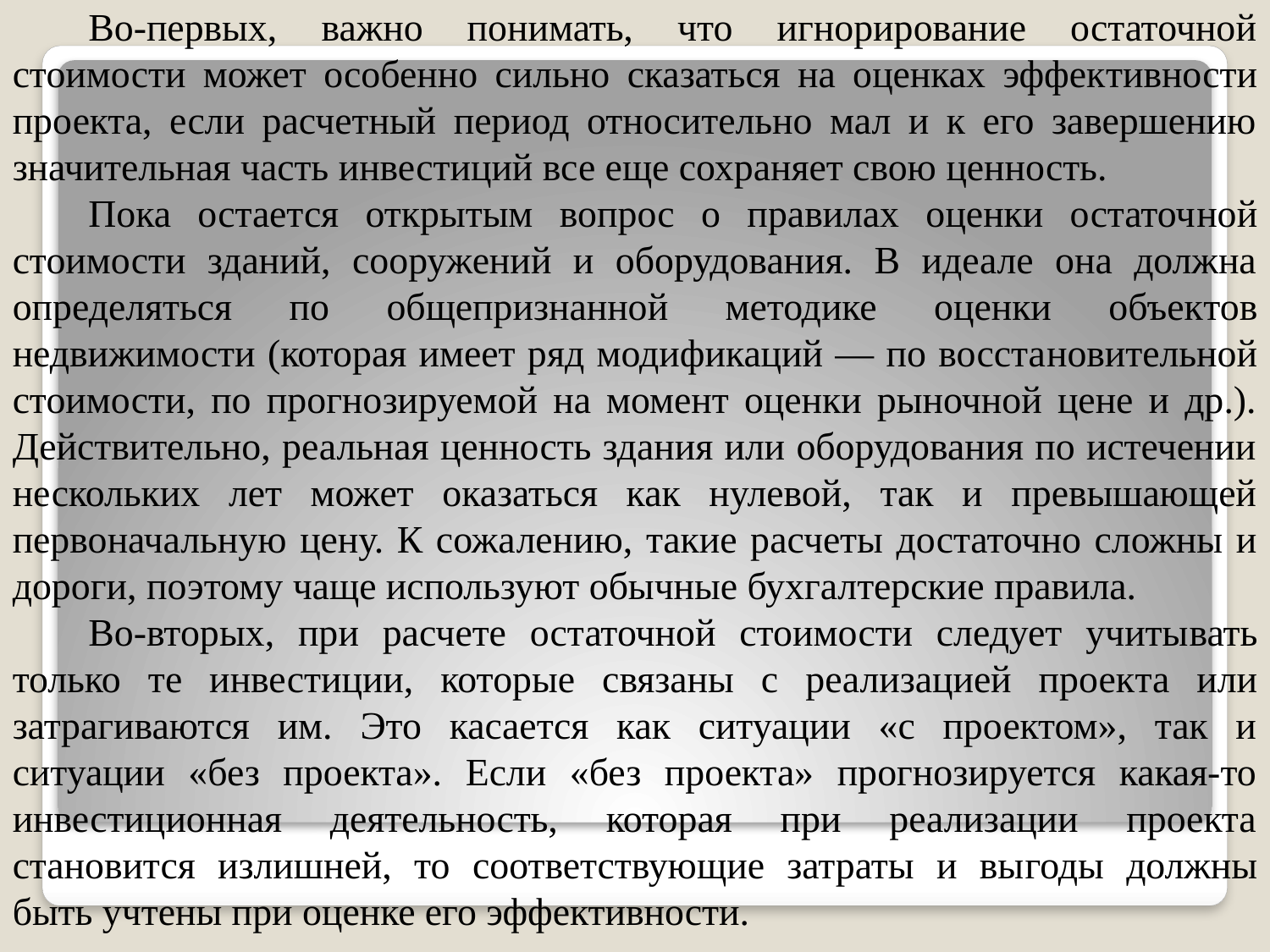

Во-первых, важно понимать, что игнорирование остаточной стоимости может особенно сильно сказаться на оценках эффек­тивности проекта, если расчетный период относительно мал и к его завершению значительная часть инвестиций все еще сохраняет свою ценность.
Пока остается открытым вопрос о правилах оценки остаточ­ной стоимости зданий, сооружений и оборудования. В идеале она должна определяться по общепризнанной методике оценки объек­тов недвижимости (которая имеет ряд модификаций — по восста­новительной стоимости, по прогнозируемой на момент оценки рыночной цене и др.). Действительно, реальная ценность здания или оборудования по истечении нескольких лет может оказаться как нулевой, так и превышающей первоначальную цену. К сожа­лению, такие расчеты достаточно сложны и дороги, поэтому чаще используют обычные бухгалтерские правила.
Во-вторых, при расчете остаточной стоимости следует учиты­вать только те инвестиции, которые связаны с реализацией проек­та или затрагиваются им. Это касается как ситуации «с проектом», так и ситуации «без проекта». Если «без проекта» прогнозируется какая-то инвестиционная деятельность, которая при реализации проекта становится излишней, то соответствующие затраты и вы­годы должны быть учтены при оценке его эффективности.